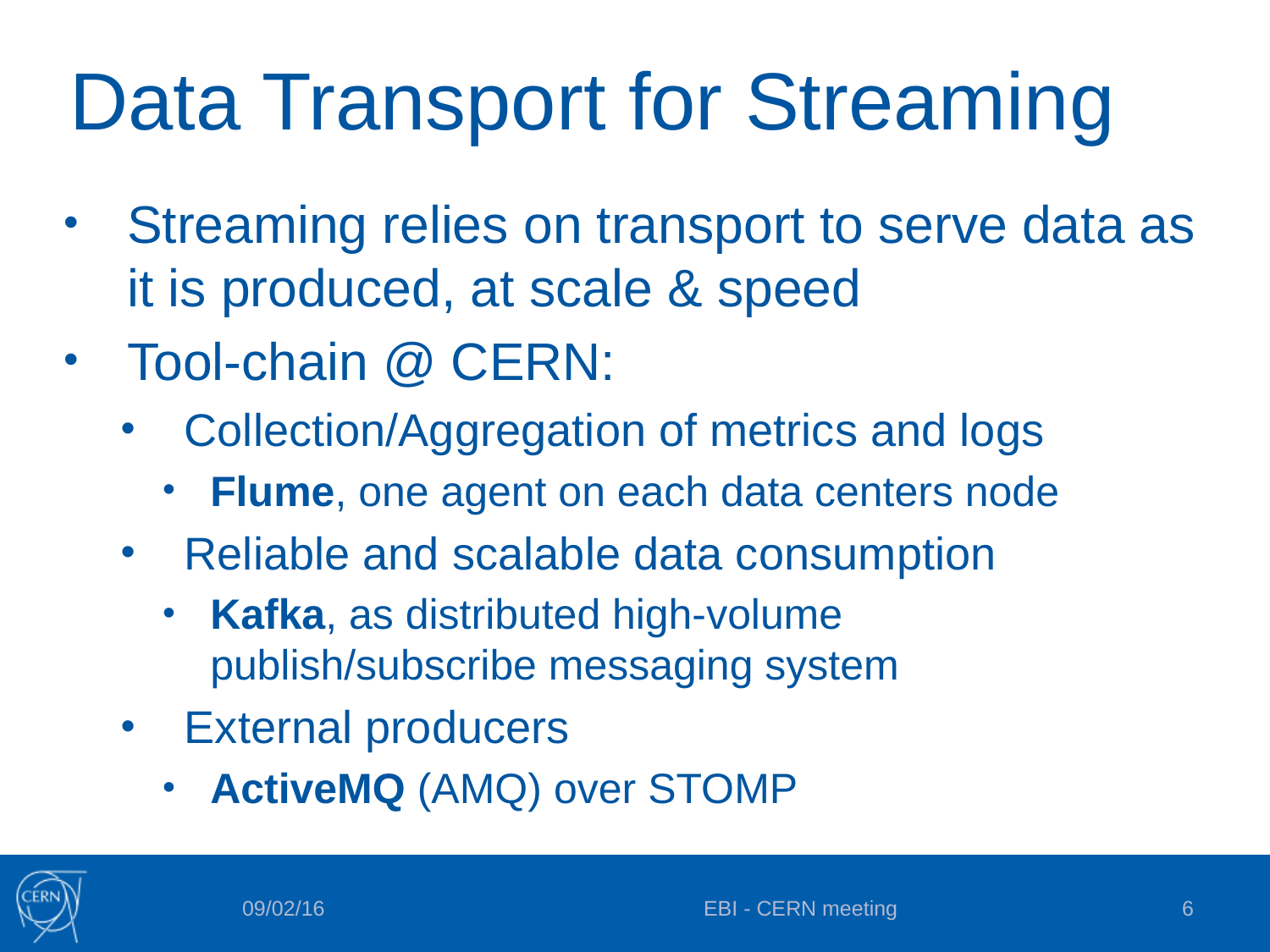

# Data Transport for Streaming
Streaming relies on transport to serve data as it is produced, at scale & speed
Tool-chain @ CERN:
Collection/Aggregation of metrics and logs
Flume, one agent on each data centers node
Reliable and scalable data consumption
Kafka, as distributed high-volume
publish/subscribe messaging system
External producers
ActiveMQ (AMQ) over STOMP

09/02/16
EBI - CERN meeting
6